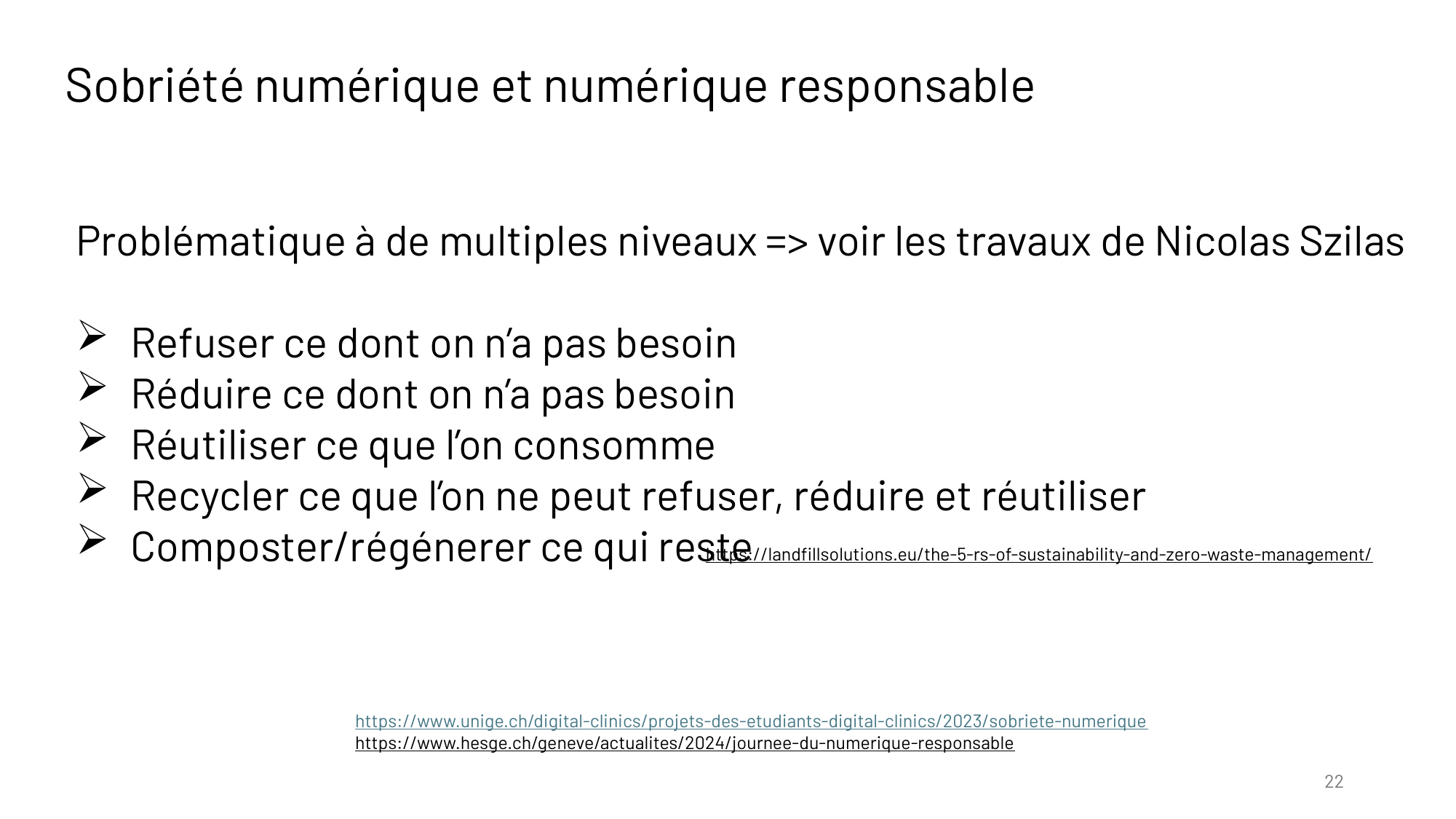

Sobriété numérique et numérique responsable
Problématique à de multiples niveaux => voir les travaux de Nicolas Szilas

Refuser ce dont on n’a pas besoin
Réduire ce dont on n’a pas besoin
Réutiliser ce que l’on consomme
Recycler ce que l’on ne peut refuser, réduire et réutiliser
Composter/régénerer ce qui reste
https://landfillsolutions.eu/the-5-rs-of-sustainability-and-zero-waste-management/
https://www.unige.ch/digital-clinics/projets-des-etudiants-digital-clinics/2023/sobriete-numerique
https://www.hesge.ch/geneve/actualites/2024/journee-du-numerique-responsable
22